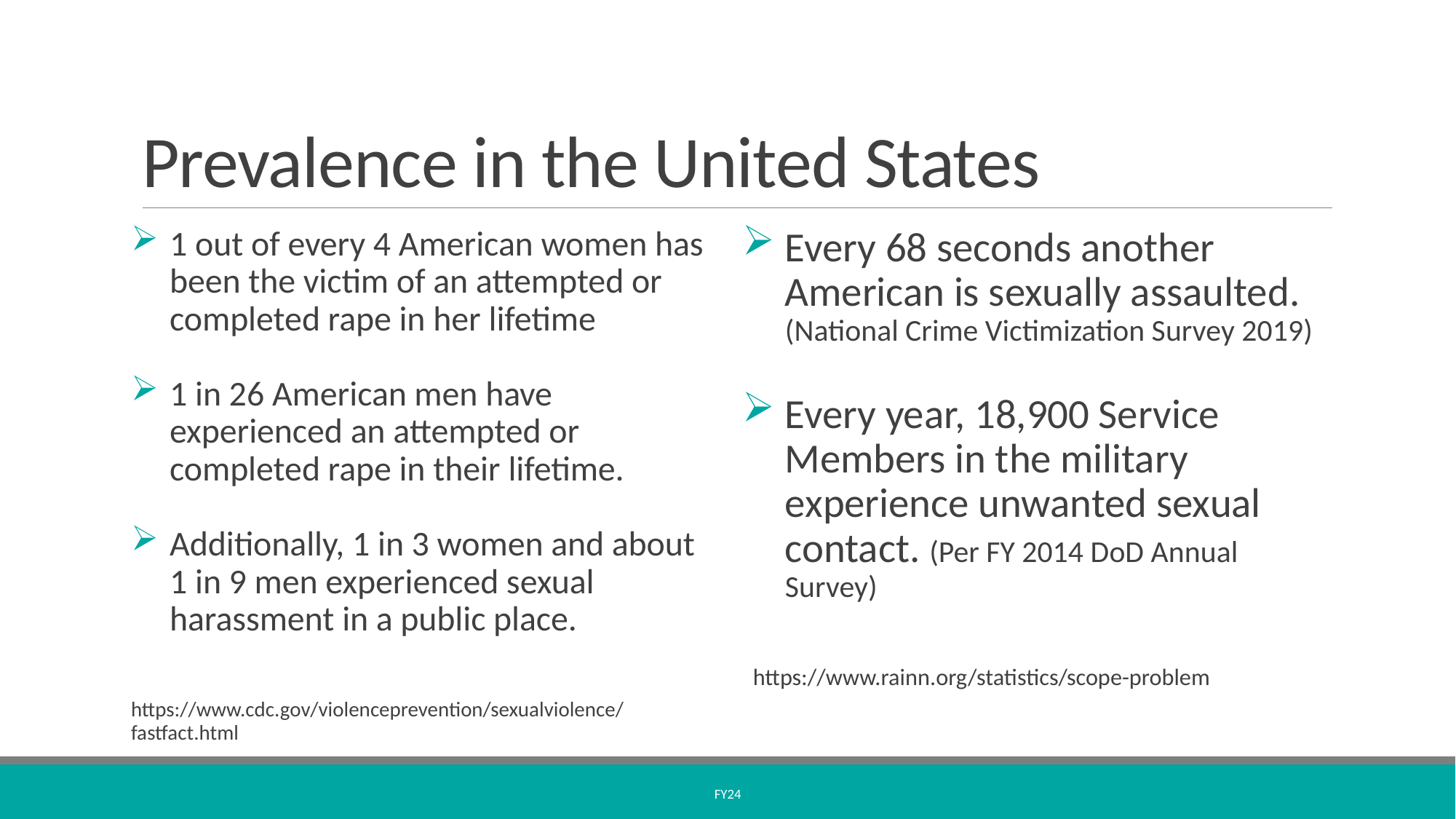

# Prevalence in the United States
1 out of every 4 American women has been the victim of an attempted or completed rape in her lifetime

1 in 26 American men have experienced an attempted or completed rape in their lifetime.

Additionally, 1 in 3 women and about 1 in 9 men experienced sexual harassment in a public place.

https://www.cdc.gov/violenceprevention/sexualviolence/fastfact.html

Every 68 seconds another American is sexually assaulted. (National Crime Victimization Survey 2019)

Every year, 18,900 Service Members in the military experience unwanted sexual contact. (Per FY 2014 DoD Annual Survey)

https://www.rainn.org/statistics/scope-problem
FY24